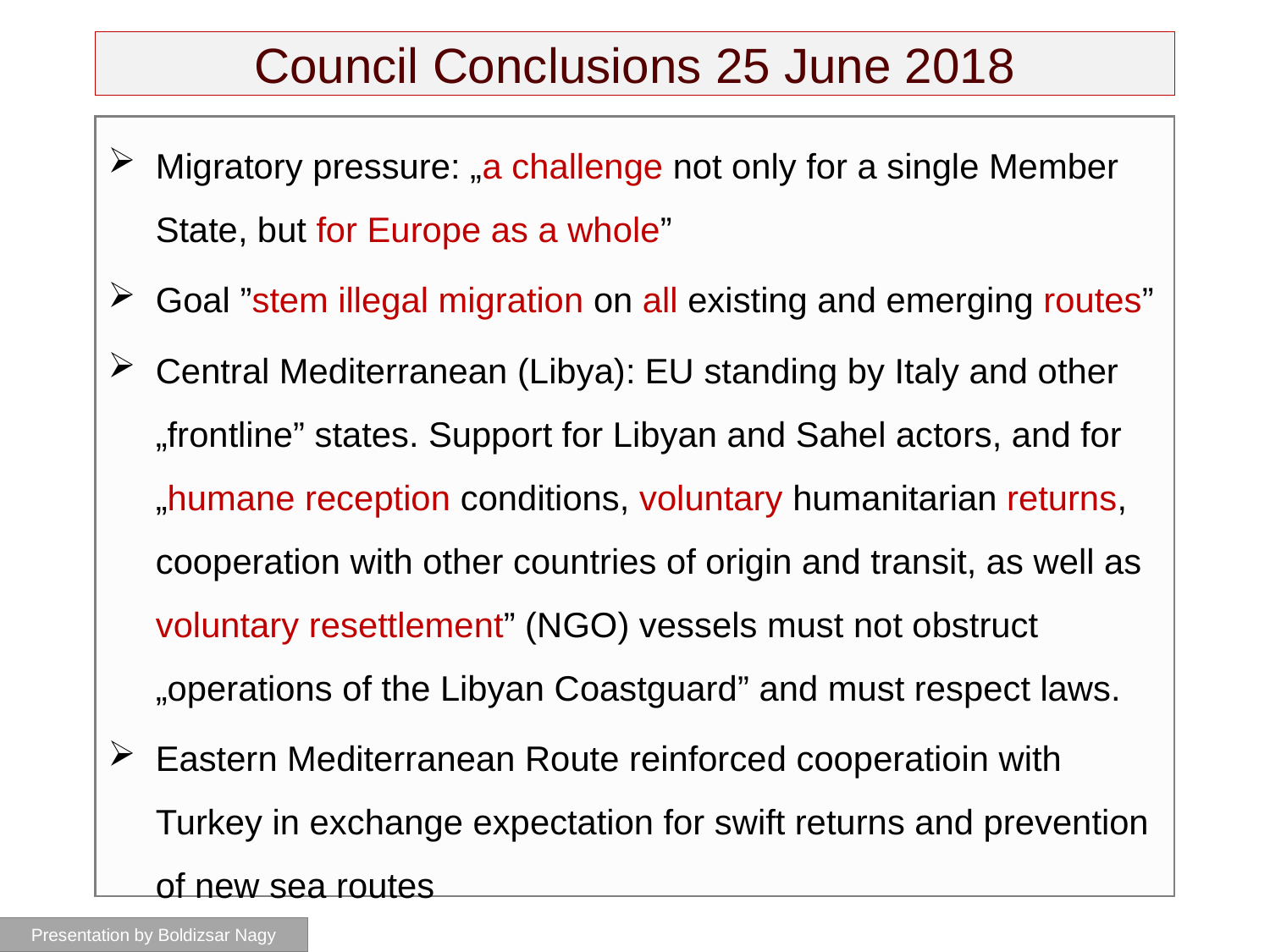

# Council Conclusions 25 June 2018
Migratory pressure: „a challenge not only for a single Member State, but for Europe as a whole”
Goal ”stem illegal migration on all existing and emerging routes”
Central Mediterranean (Libya): EU standing by Italy and other „frontline” states. Support for Libyan and Sahel actors, and for „humane reception conditions, voluntary humanitarian returns, cooperation with other countries of origin and transit, as well as voluntary resettlement” (NGO) vessels must not obstruct „operations of the Libyan Coastguard” and must respect laws.
Eastern Mediterranean Route reinforced cooperatioin with Turkey in exchange expectation for swift returns and prevention of new sea routes